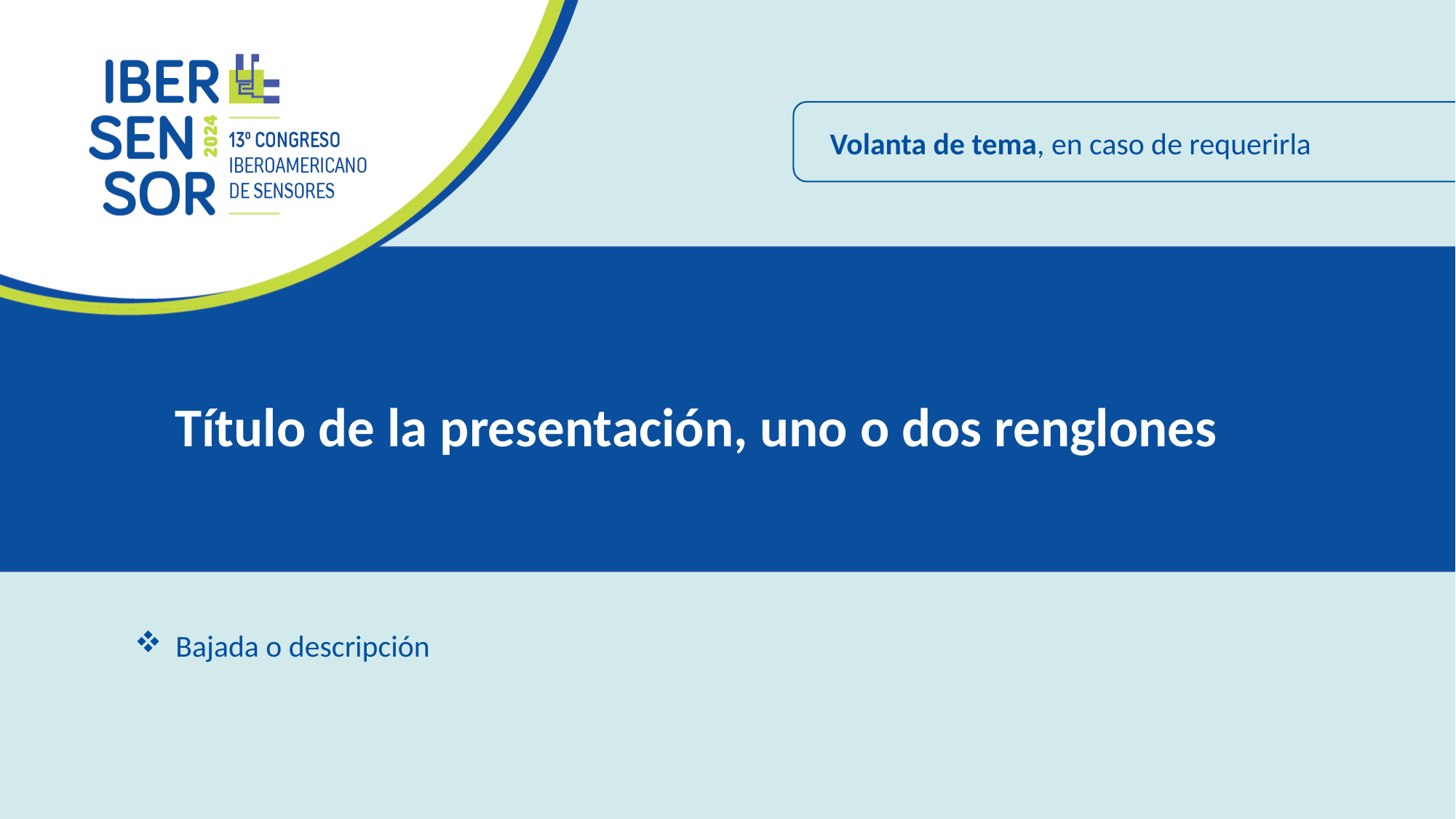

Volanta de tema, en caso de requerirla
Título de la presentación, uno o dos renglones
Bajada o descripción